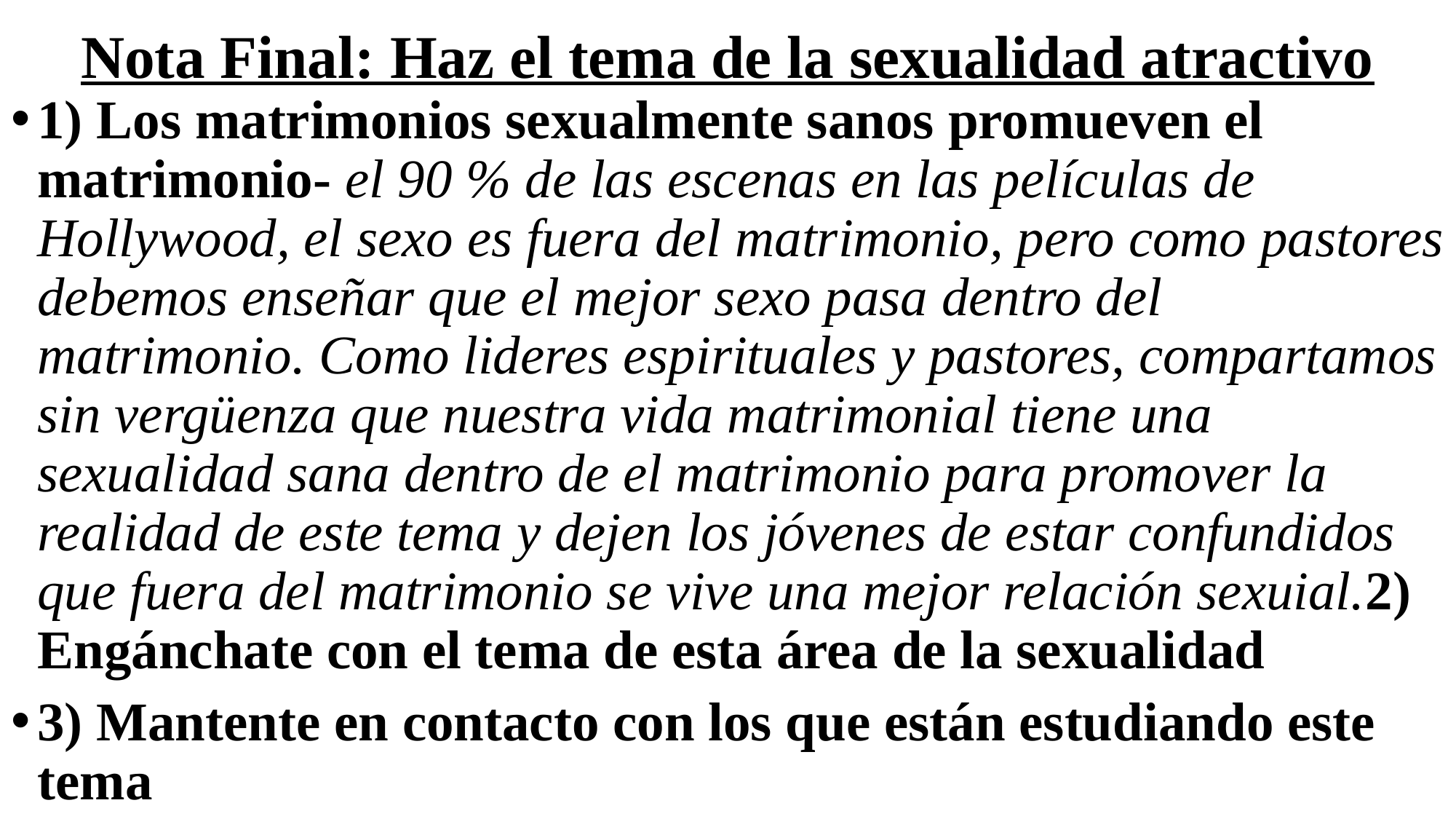

# Nota Final: Haz el tema de la sexualidad atractivo
1) Los matrimonios sexualmente sanos promueven el matrimonio- el 90 % de las escenas en las películas de Hollywood, el sexo es fuera del matrimonio, pero como pastores debemos enseñar que el mejor sexo pasa dentro del matrimonio. Como lideres espirituales y pastores, compartamos sin vergüenza que nuestra vida matrimonial tiene una sexualidad sana dentro de el matrimonio para promover la realidad de este tema y dejen los jóvenes de estar confundidos que fuera del matrimonio se vive una mejor relación sexuial.2) Engánchate con el tema de esta área de la sexualidad
3) Mantente en contacto con los que están estudiando este tema